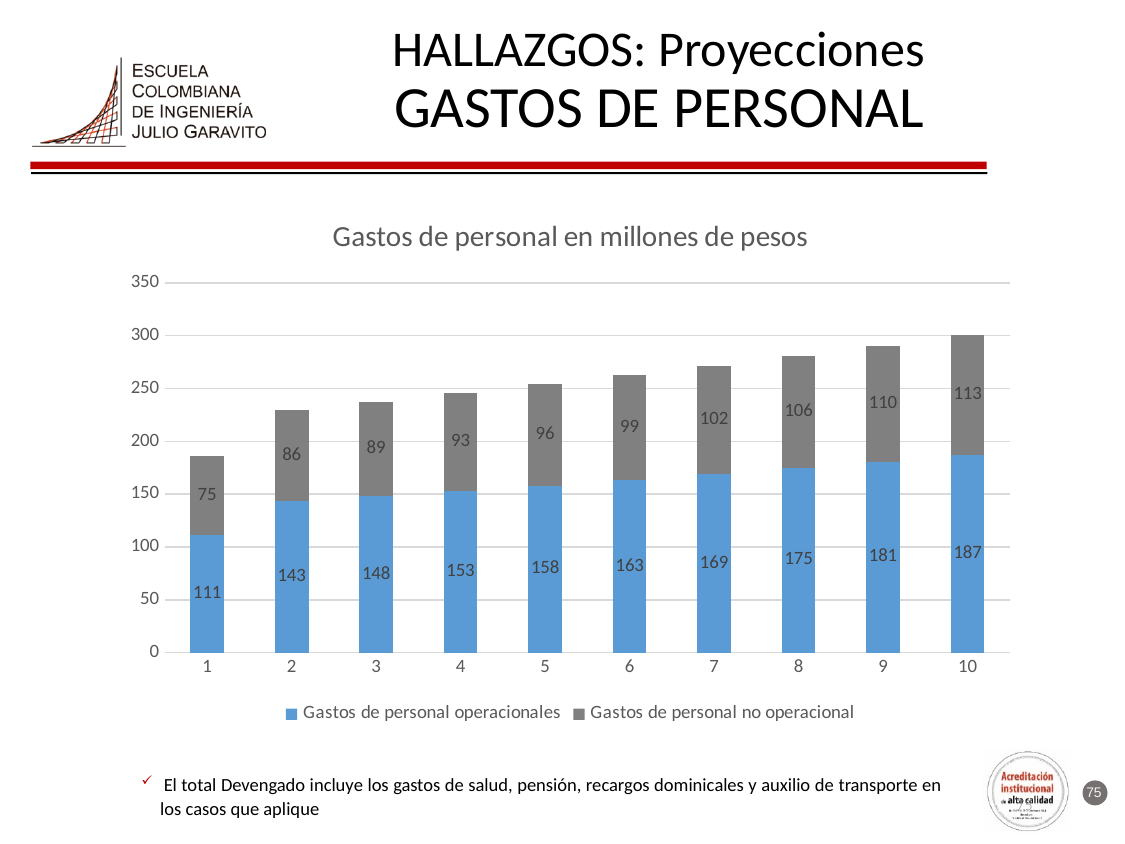

HALLAZGOS: Proyecciones
GASTOS DE PERSONAL

### Chart: Gastos de personal en millones de pesos

| Category | Gastos de personal operacionales | Gastos de personal no operacional | Año 1 |
|---|---|---|---|
 El total Devengado incluye los gastos de salud, pensión, recargos dominicales y auxilio de transporte en los casos que aplique
75